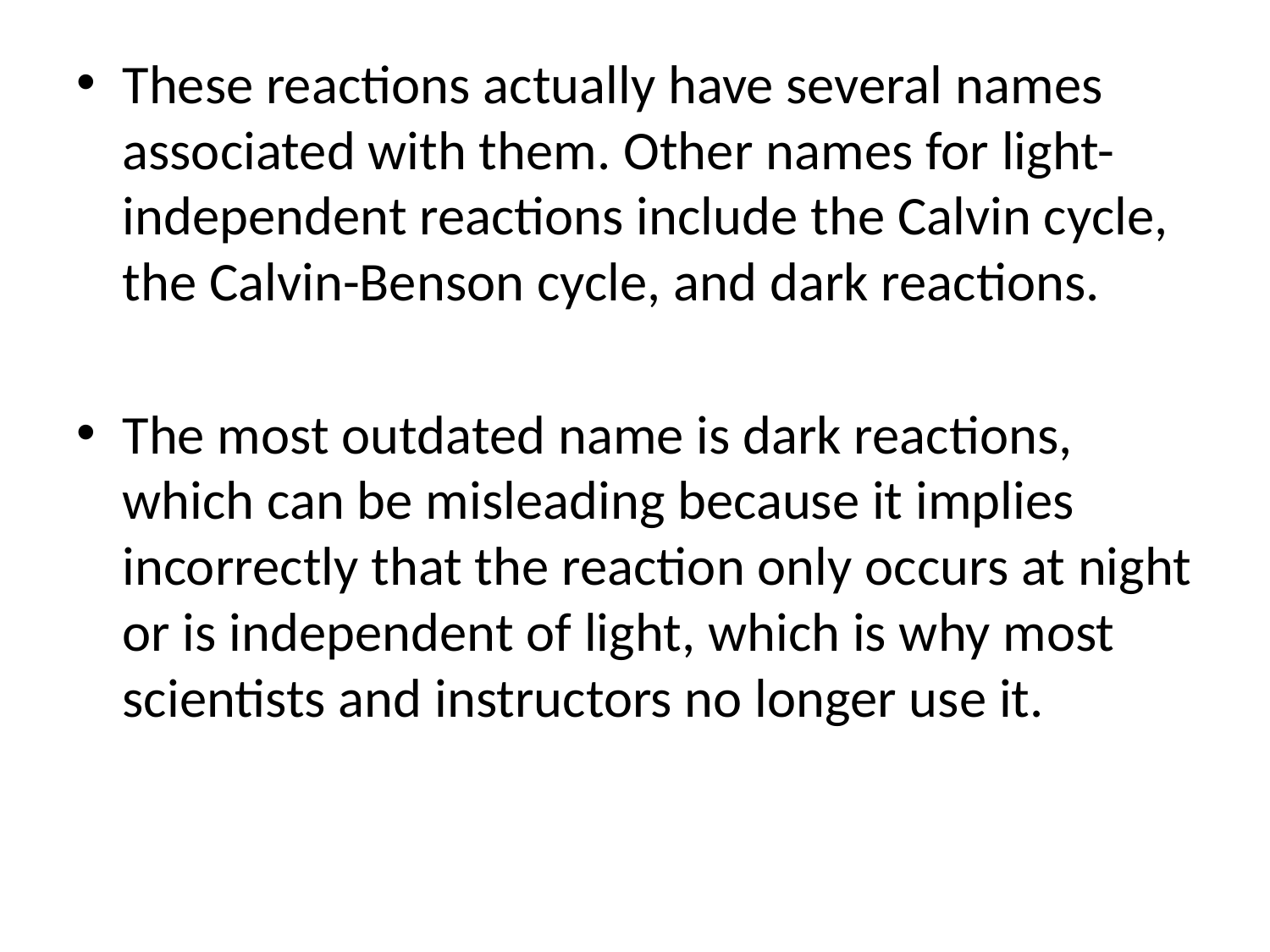

These reactions actually have several names associated with them. Other names for light-independent reactions include the Calvin cycle, the Calvin-Benson cycle, and dark reactions.

The most outdated name is dark reactions, which can be misleading because it implies incorrectly that the reaction only occurs at night or is independent of light, which is why most scientists and instructors no longer use it.